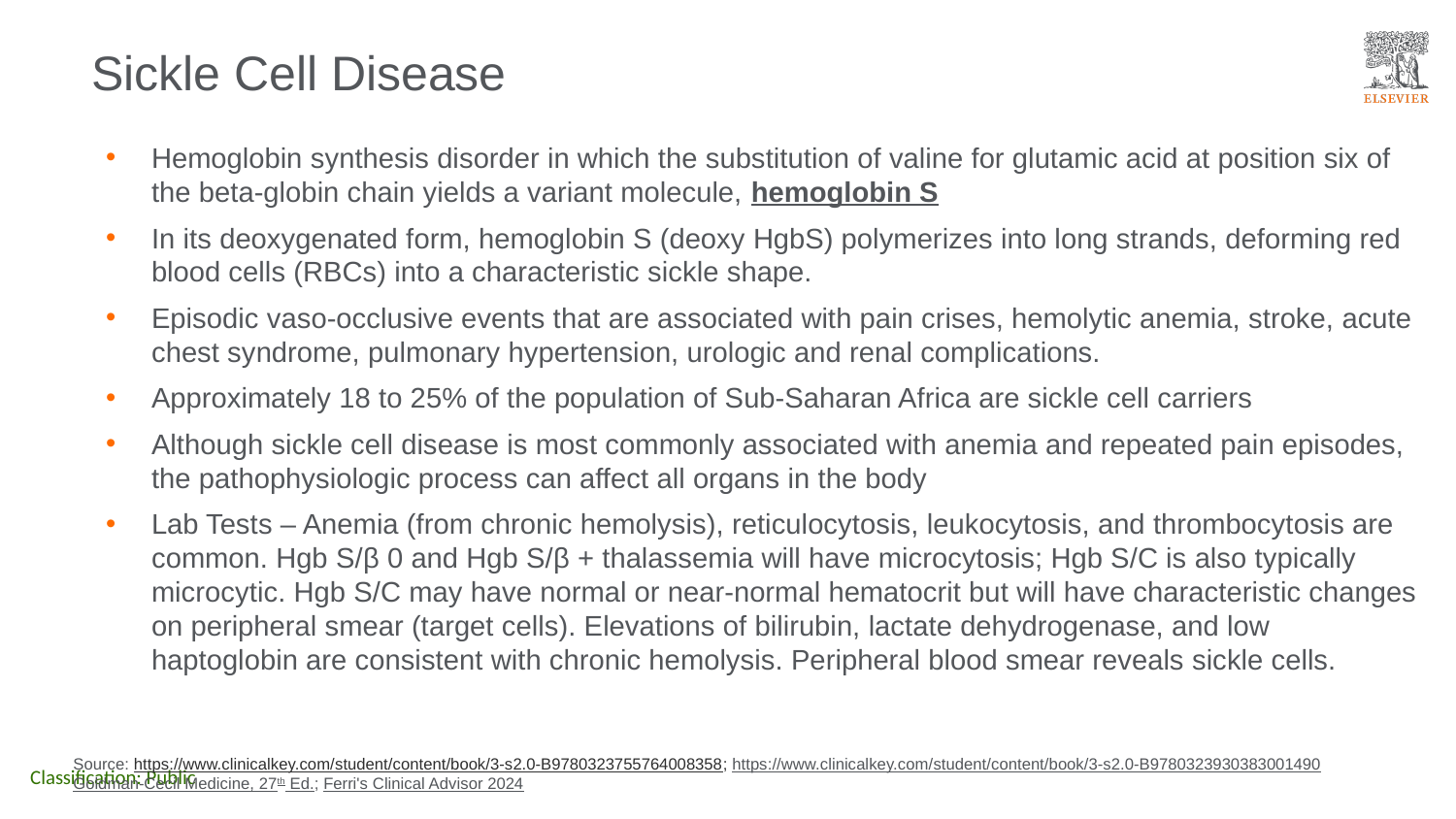

# Sickle Cell Disease
Hemoglobin synthesis disorder in which the substitution of valine for glutamic acid at position six of the beta-globin chain yields a variant molecule, hemoglobin S
In its deoxygenated form, hemoglobin S (deoxy HgbS) polymerizes into long strands, deforming red blood cells (RBCs) into a characteristic sickle shape.
Episodic vaso-occlusive events that are associated with pain crises, hemolytic anemia, stroke, acute chest syndrome, pulmonary hypertension, urologic and renal complications.
Approximately 18 to 25% of the population of Sub-Saharan Africa are sickle cell carriers
Although sickle cell disease is most commonly associated with anemia and repeated pain episodes, the pathophysiologic process can affect all organs in the body
Lab Tests – Anemia (from chronic hemolysis), reticulocytosis, leukocytosis, and thrombocytosis are common. Hgb S/β 0 and Hgb S/β + thalassemia will have microcytosis; Hgb S/C is also typically microcytic. Hgb S/C may have normal or near-normal hematocrit but will have characteristic changes on peripheral smear (target cells). Elevations of bilirubin, lactate dehydrogenase, and low haptoglobin are consistent with chronic hemolysis. Peripheral blood smear reveals sickle cells.
Source: https://www.clinicalkey.com/student/content/book/3-s2.0-B9780323755764008358; https://www.clinicalkey.com/student/content/book/3-s2.0-B9780323930383001490
Goldman-Cecil Medicine, 27th Ed.; Ferri's Clinical Advisor 2024